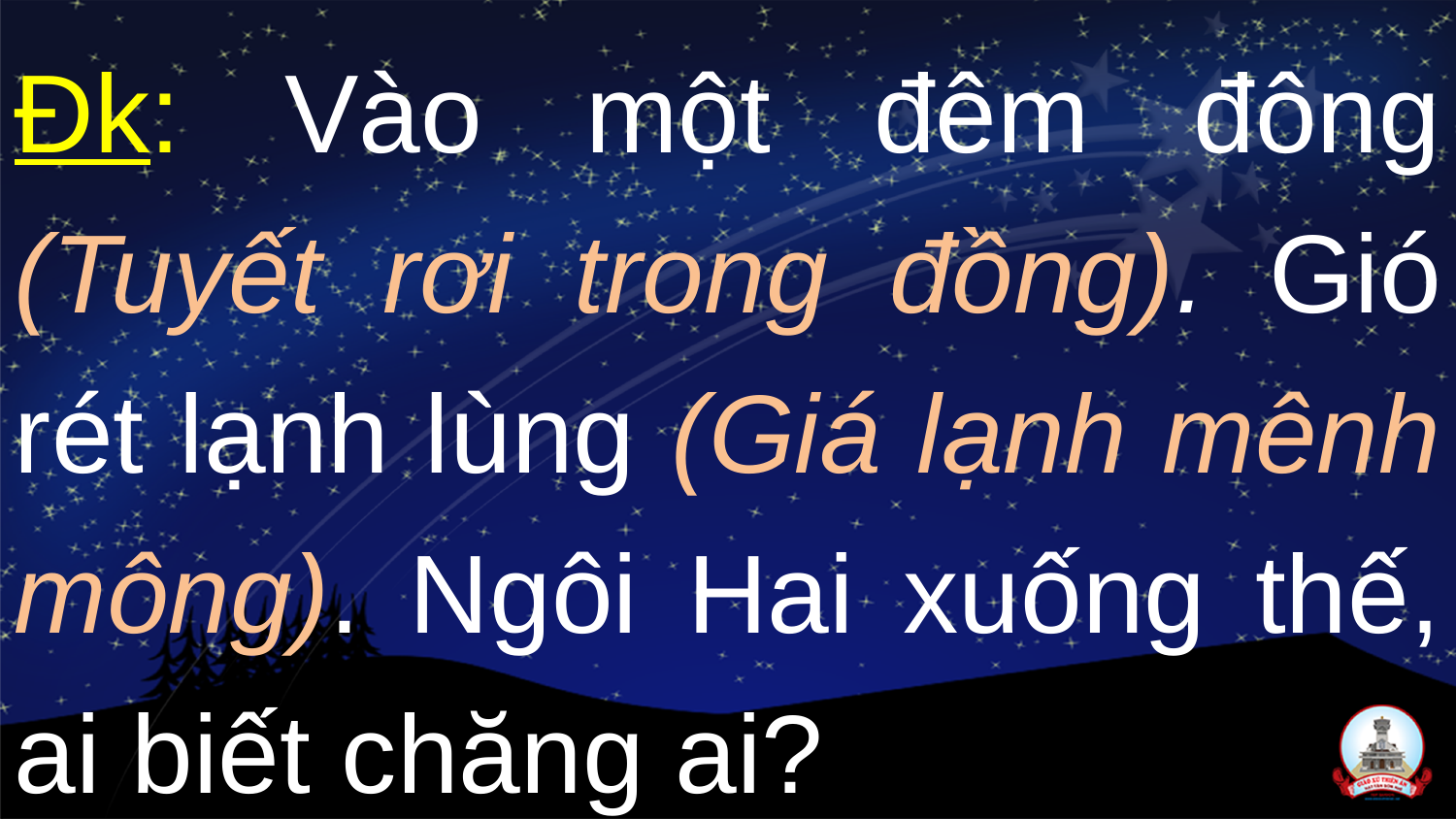

Đk: Vào một đêm đông (Tuyết rơi trong đồng). Gió rét lạnh lùng (Giá lạnh mênh mông). Ngôi Hai xuống thế, ai biết chăng ai?